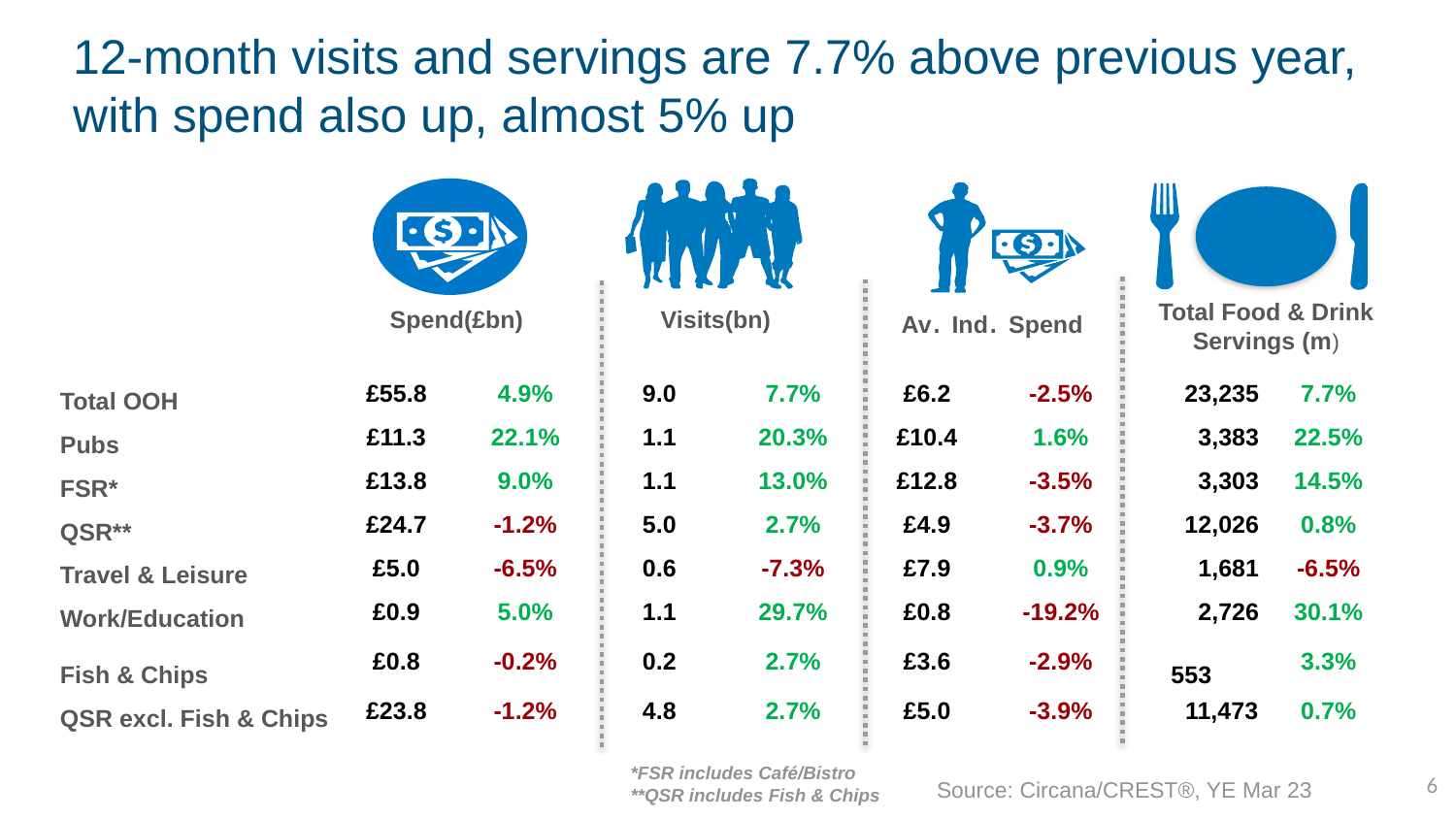

# 12-month visits and servings are 7.7% above previous year, with spend also up, almost 5% up

Total Food & Drink Servings (m)
Av. Ind. Spend
Visits(bn)
Spend(£bn)
| Total OOH | £55.8 | 4.9% | 9.0 | 7.7% | £6.2 | -2.5% | 23,235 | 7.7% |
| --- | --- | --- | --- | --- | --- | --- | --- | --- |
| Pubs | £11.3 | 22.1% | 1.1 | 20.3% | £10.4 | 1.6% | 3,383 | 22.5% |
| FSR\* | £13.8 | 9.0% | 1.1 | 13.0% | £12.8 | -3.5% | 3,303 | 14.5% |
| QSR\*\* | £24.7 | -1.2% | 5.0 | 2.7% | £4.9 | -3.7% | 12,026 | 0.8% |
| Travel & Leisure | £5.0 | -6.5% | 0.6 | -7.3% | £7.9 | 0.9% | 1,681 | -6.5% |
| Work/Education | £0.9 | 5.0% | 1.1 | 29.7% | £0.8 | -19.2% | 2,726 | 30.1% |
| Fish & Chips | £0.8 | -0.2% | 0.2 | 2.7% | £3.6 | -2.9% | 553 | 3.3% |
| QSR excl. Fish & Chips | £23.8 | -1.2% | 4.8 | 2.7% | £5.0 | -3.9% | 11,473 | 0.7% |
*FSR includes Café/Bistro
**QSR includes Fish & Chips
6
Source: Circana/CREST®, YE Mar 23